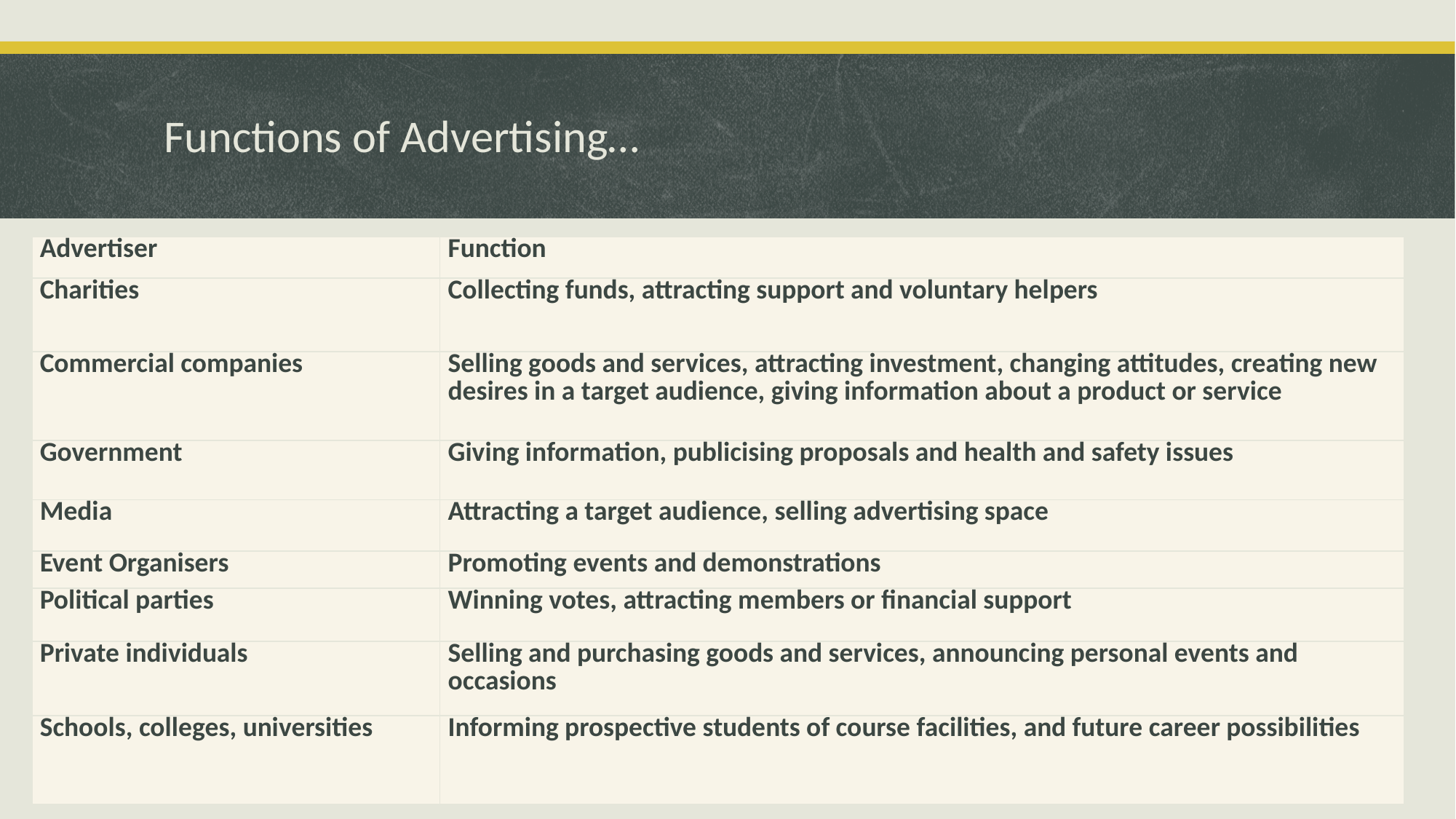

# Functions of Advertising…
| Advertiser | Function |
| --- | --- |
| Charities | Collecting funds, attracting support and voluntary helpers |
| Commercial companies | Selling goods and services, attracting investment, changing attitudes, creating new desires in a target audience, giving information about a product or service |
| Government | Giving information, publicising proposals and health and safety issues |
| Media | Attracting a target audience, selling advertising space |
| Event Organisers | Promoting events and demonstrations |
| Political parties | Winning votes, attracting members or financial support |
| Private individuals | Selling and purchasing goods and services, announcing personal events and occasions |
| Schools, colleges, universities | Informing prospective students of course facilities, and future career possibilities |